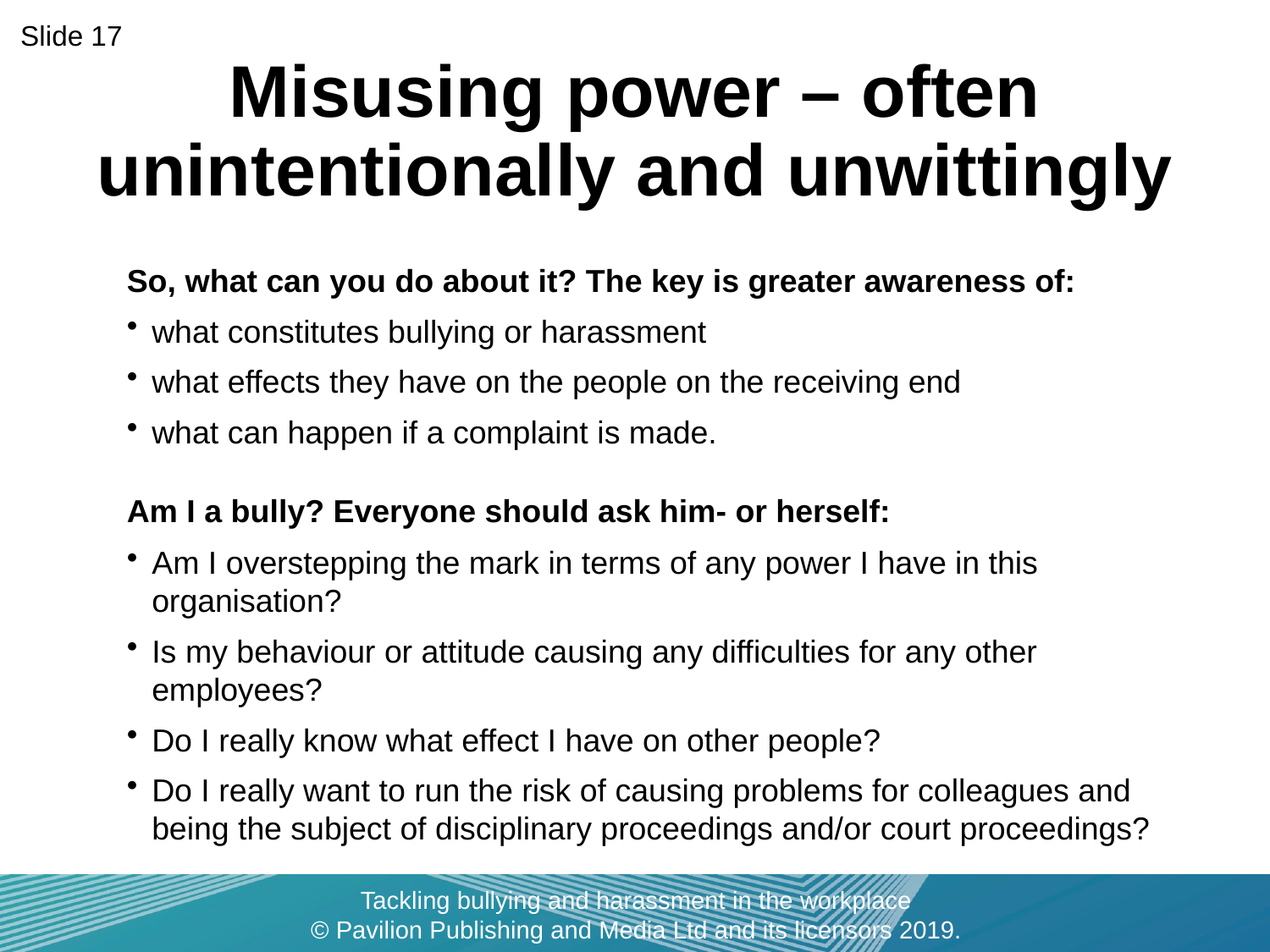

Slide 17
Misusing power – often unintentionally and unwittingly
So, what can you do about it? The key is greater awareness of:
what constitutes bullying or harassment
what effects they have on the people on the receiving end
what can happen if a complaint is made.
Am I a bully? Everyone should ask him- or herself:
Am I overstepping the mark in terms of any power I have in this organisation?
Is my behaviour or attitude causing any difficulties for any other employees?
Do I really know what effect I have on other people?
Do I really want to run the risk of causing problems for colleagues and being the subject of disciplinary proceedings and/or court proceedings?